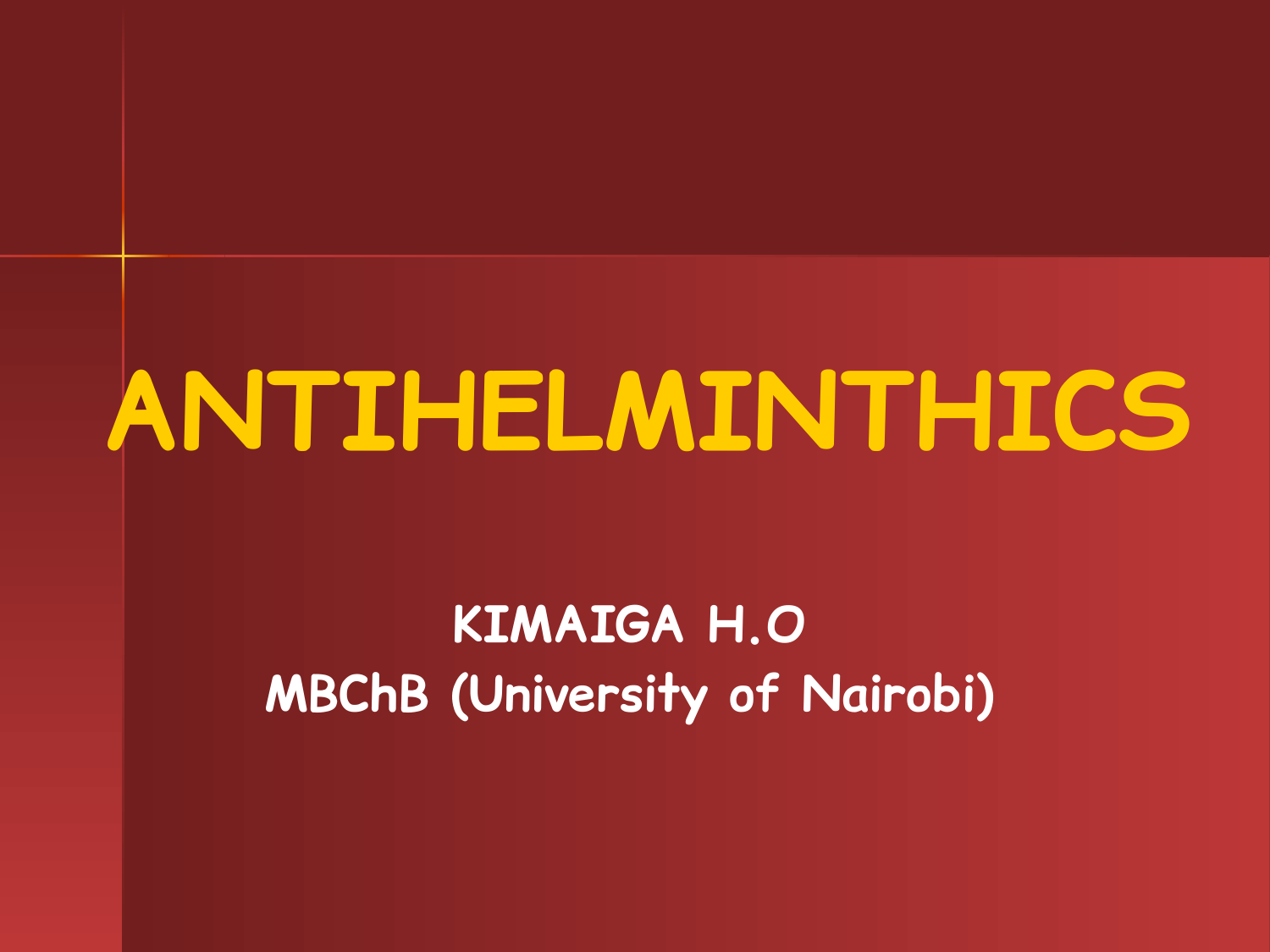

# ANTIHELMINTHICS
KIMAIGA H.O
MBChB (University of Nairobi)